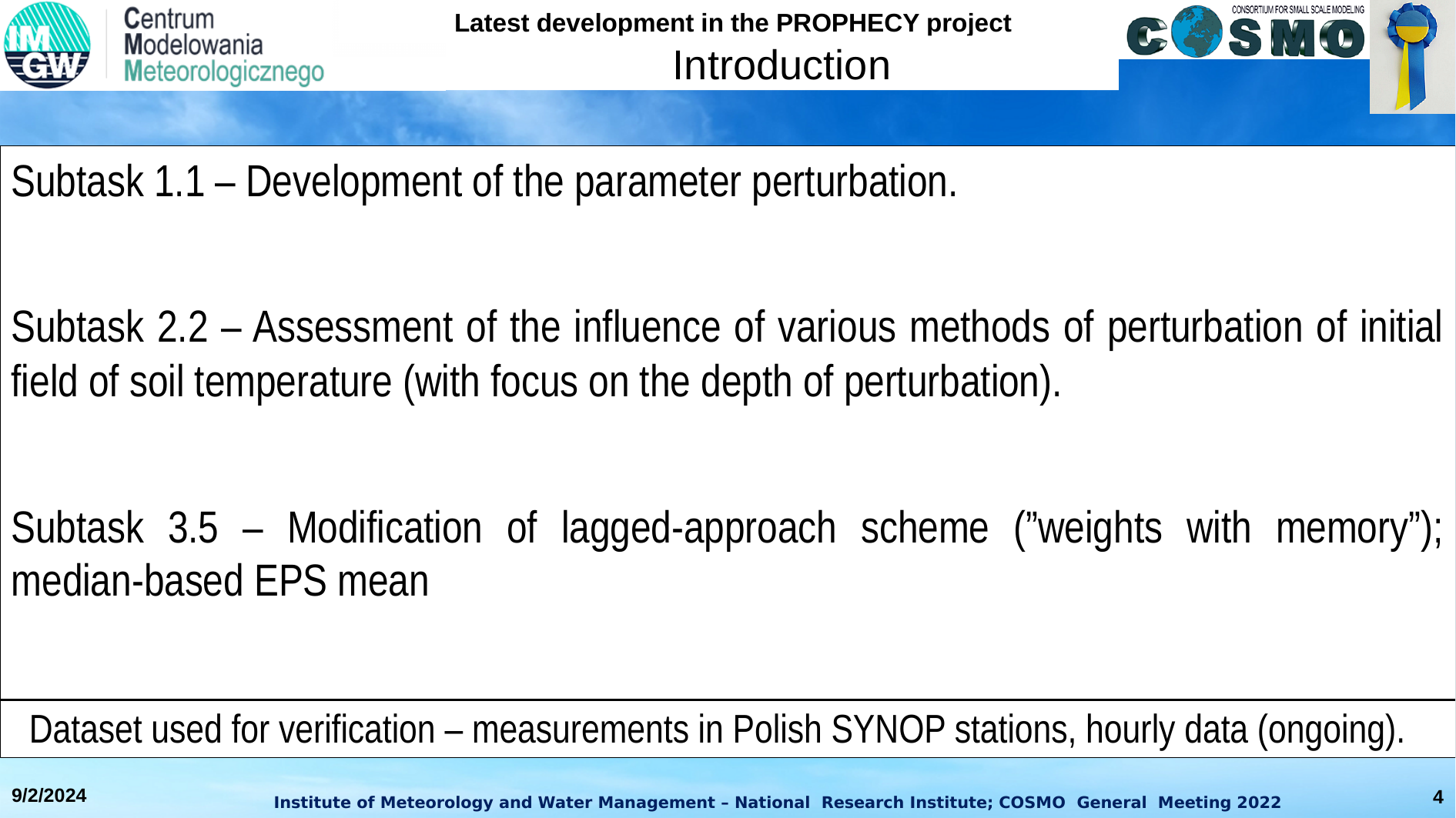

Introduction
Subtask 1.1 – Development of the parameter perturbation.

Subtask 2.2 – Assessment of the influence of various methods of perturbation of initial field of soil temperature (with focus on the depth of perturbation).

Subtask 3.5 – Modification of lagged-approach scheme (”weights with memory”); median-based EPS mean

Dataset used for verification – measurements in Polish SYNOP stations, hourly data (ongoing).